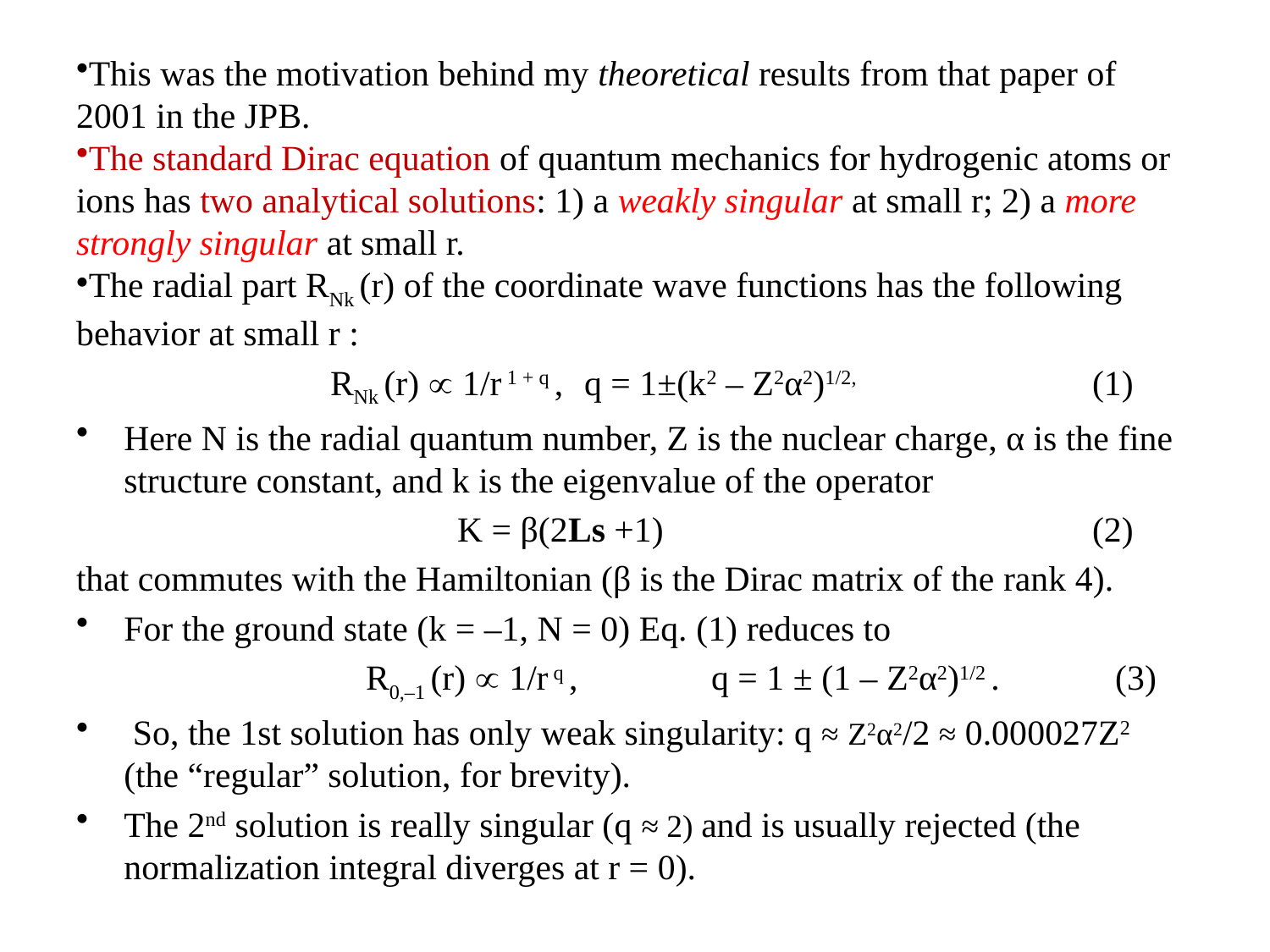

#
This was the motivation behind my theoretical results from that paper of 2001 in the JPB.
The standard Dirac equation of quantum mechanics for hydrogenic atoms or ions has two analytical solutions: 1) a weakly singular at small r; 2) a more strongly singular at small r.
The radial part RNk (r) of the coordinate wave functions has the following behavior at small r :
		RNk (r) ∝ 1/r 1 + q ,	q = 1±(k2 – Z2α2)1/2, 		(1)
Here N is the radial quantum number, Z is the nuclear charge, α is the fine structure constant, and k is the eigenvalue of the operator
			K = β(2Ls +1)				(2)
that commutes with the Hamiltonian (β is the Dirac matrix of the rank 4).
For the ground state (k = –1, N = 0) Eq. (1) reduces to
		    R0,–1 (r) ∝ 1/r q , 	q = 1 ± (1 – Z2α2)1/2 .             (3)
 So, the 1st solution has only weak singularity: q ≈ Z2α2/2 ≈ 0.000027Z2 (the “regular” solution, for brevity).
The 2nd solution is really singular (q ≈ 2) and is usually rejected (the normalization integral diverges at r = 0).